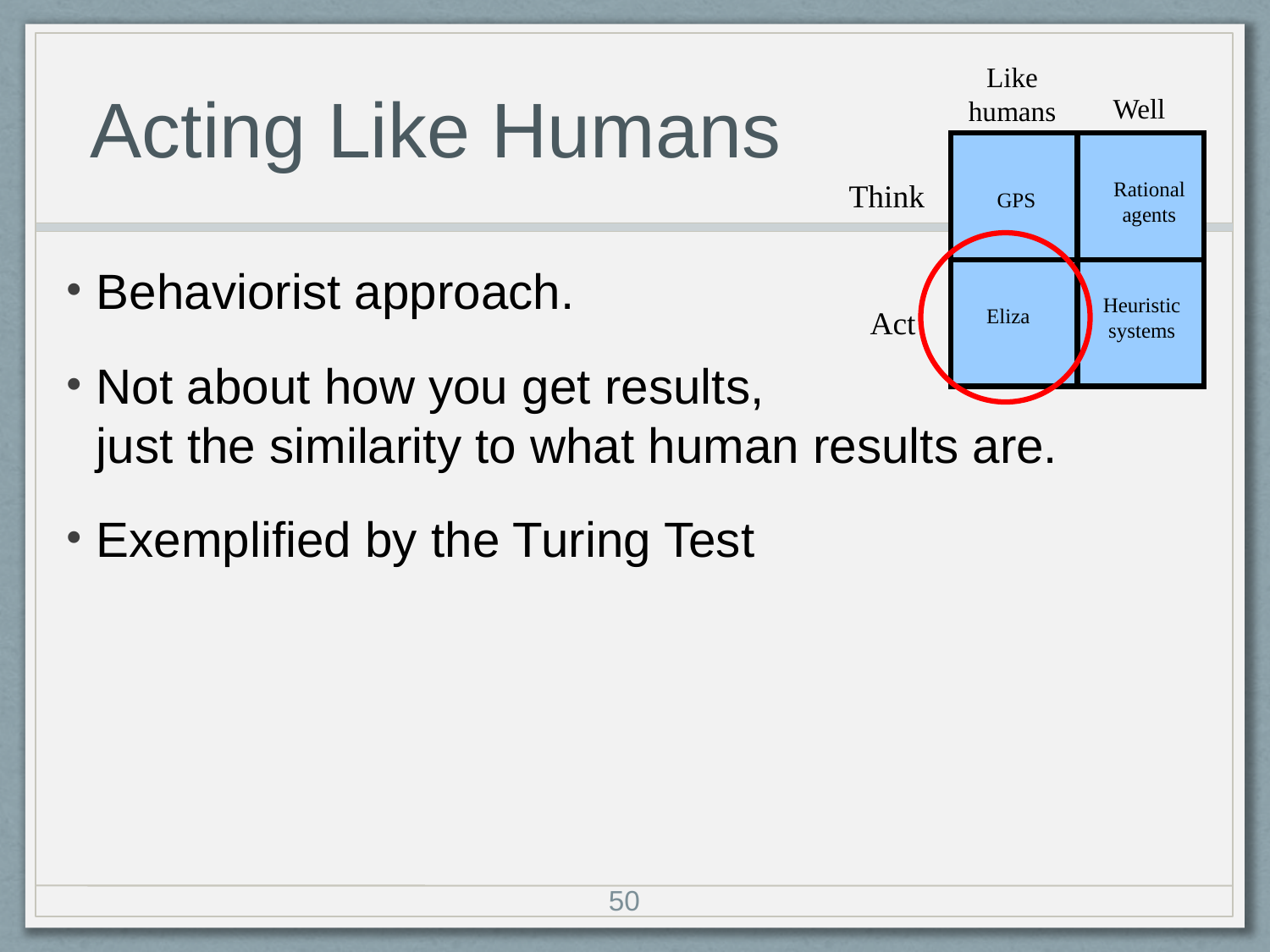

# Acting Like Humans
Like humans
Well

Think
Rational
agents
GPS
Heuristic
systems
Act
Eliza

Behaviorist approach.
Not about how you get results,
just the similarity to what human results are.
Exemplified by the Turing Test
50